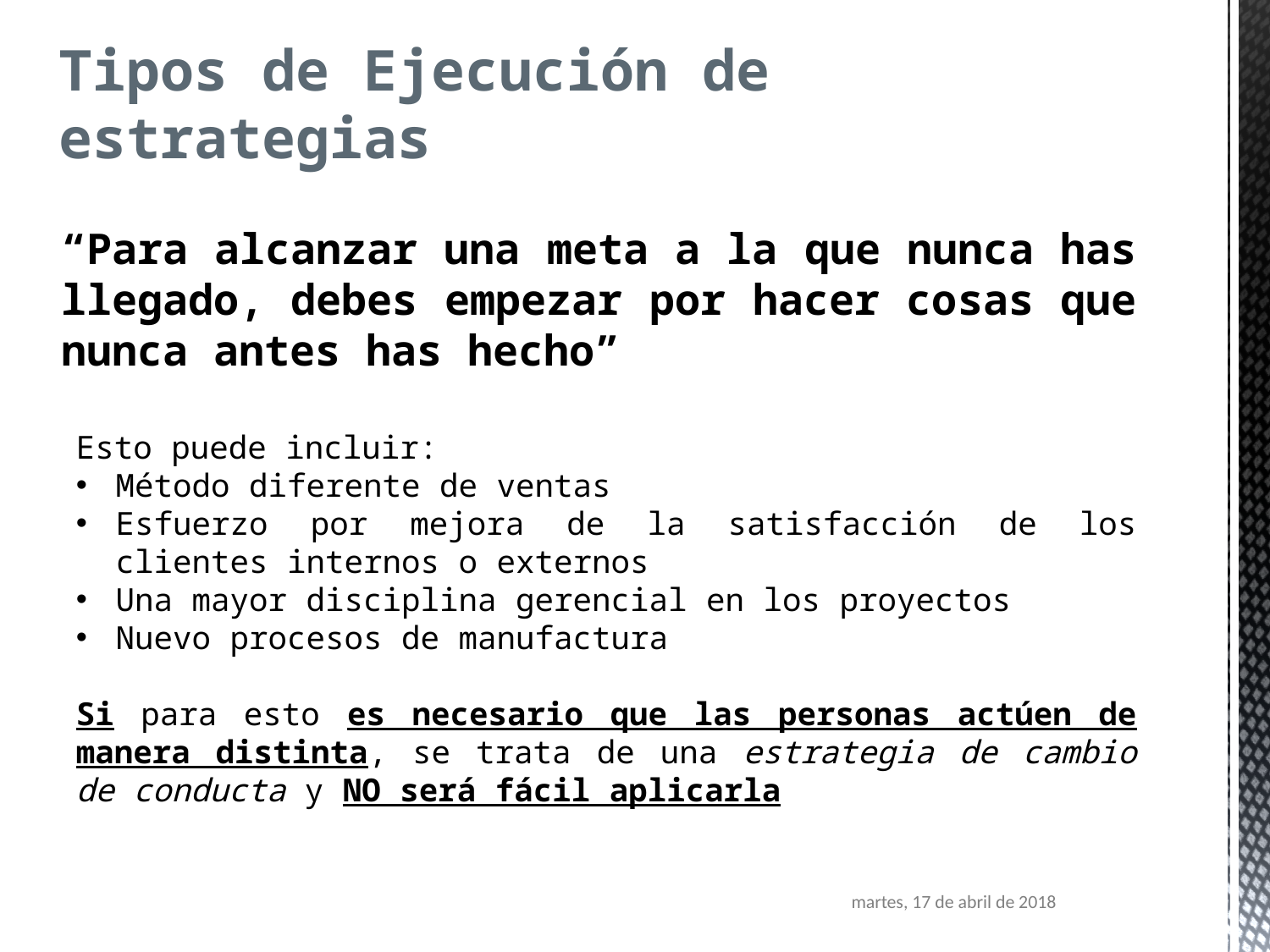

Tipos de Ejecución de estrategias
“Para alcanzar una meta a la que nunca has llegado, debes empezar por hacer cosas que nunca antes has hecho”
Esto puede incluir:
Método diferente de ventas
Esfuerzo por mejora de la satisfacción de los clientes internos o externos
Una mayor disciplina gerencial en los proyectos
Nuevo procesos de manufactura

Si para esto es necesario que las personas actúen de manera distinta, se trata de una estrategia de cambio de conducta y NO será fácil aplicarla

martes, 17 de abril de 2018